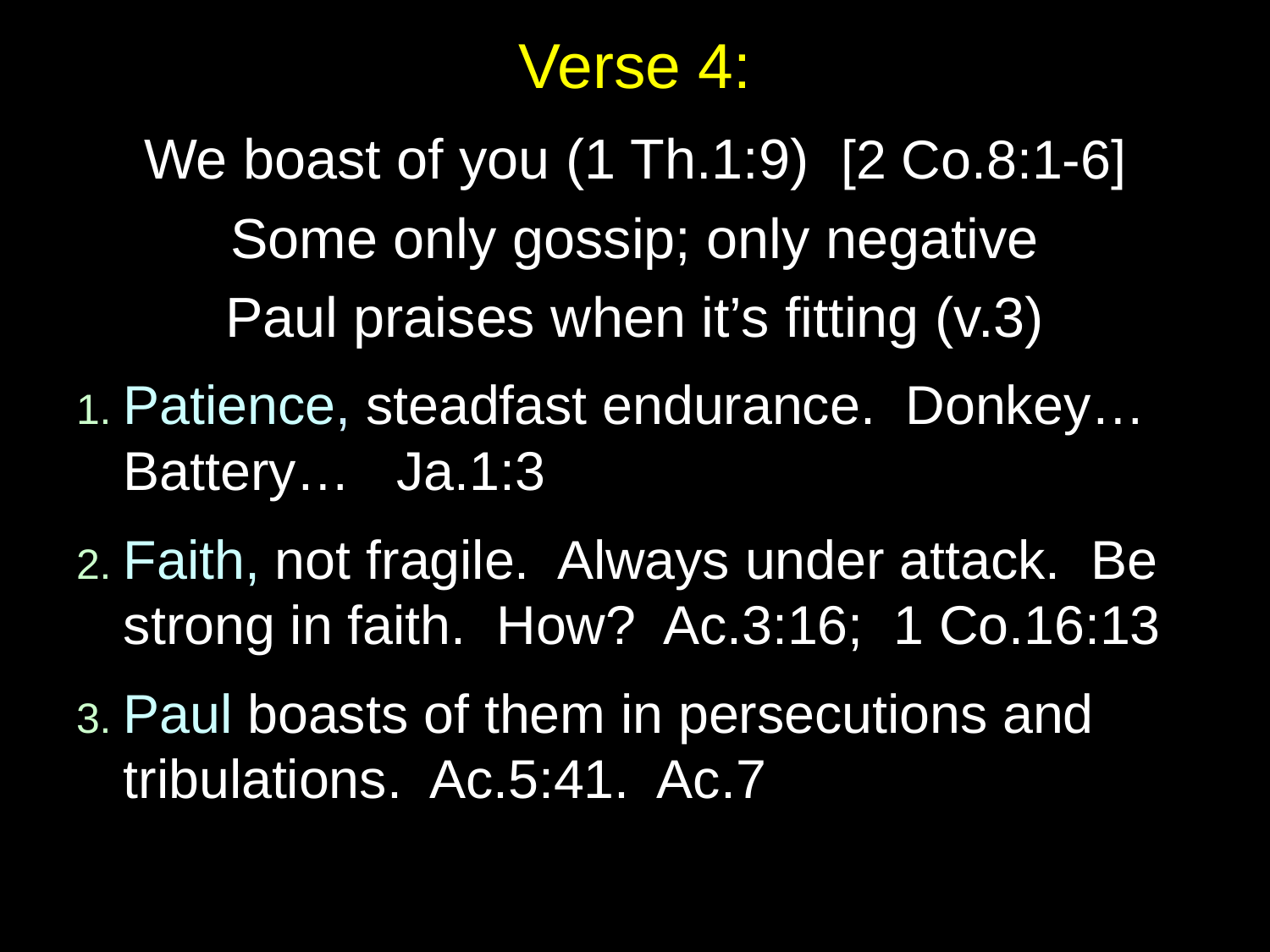

# Verse 4:
We boast of you (1 Th.1:9)  [2 Co.8:1-6]
Some only gossip; only negative
Paul praises when it’s fitting (v.3)
1. Patience, steadfast endurance.  Donkey… Battery…   Ja.1:3
2. Faith, not fragile.  Always under attack.  Be strong in faith.  How?  Ac.3:16;  1 Co.16:13
3. Paul boasts of them in persecutions and tribulations.  Ac.5:41.  Ac.7